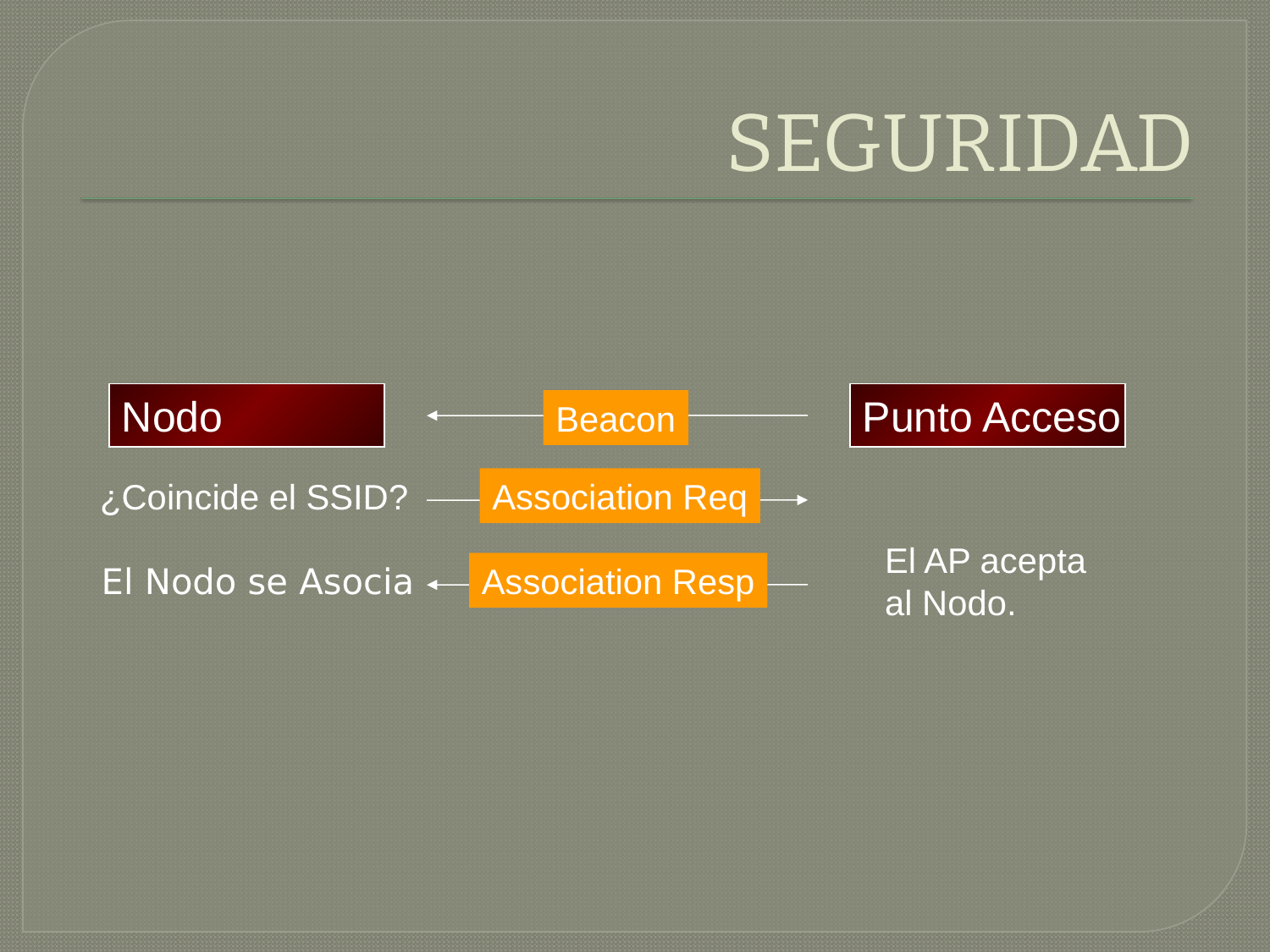

# SEGURIDAD
Nodo
Punto Acceso
Beacon

Association Req
¿Coincide el SSID?

El AP acepta
al Nodo.
El Nodo se Asocia
Association Resp